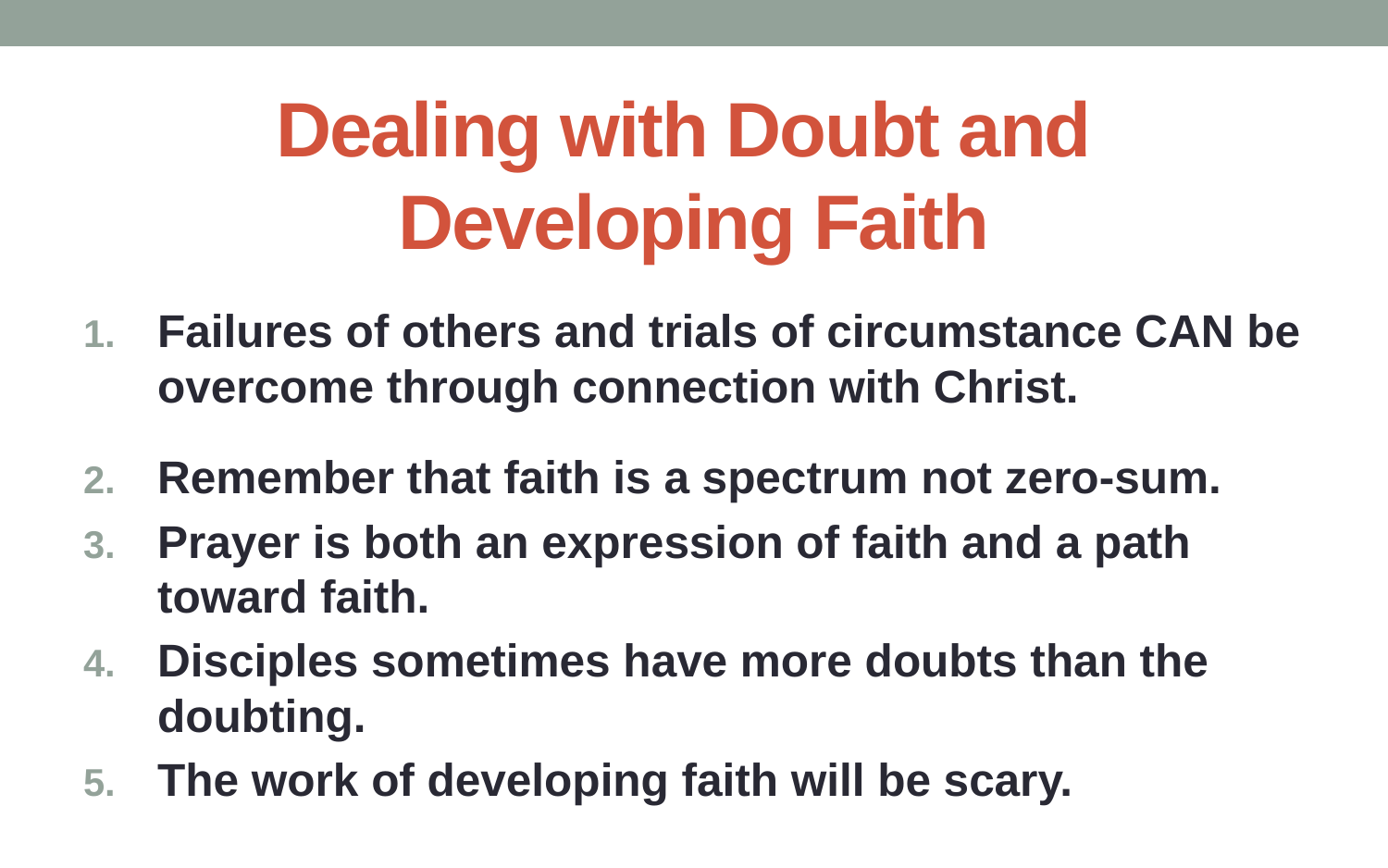

# Dealing with Doubt and Developing Faith
Failures of others and trials of circumstance CAN be overcome through connection with Christ.
Remember that faith is a spectrum not zero-sum.
Prayer is both an expression of faith and a path toward faith.
Disciples sometimes have more doubts than the doubting.
The work of developing faith will be scary.